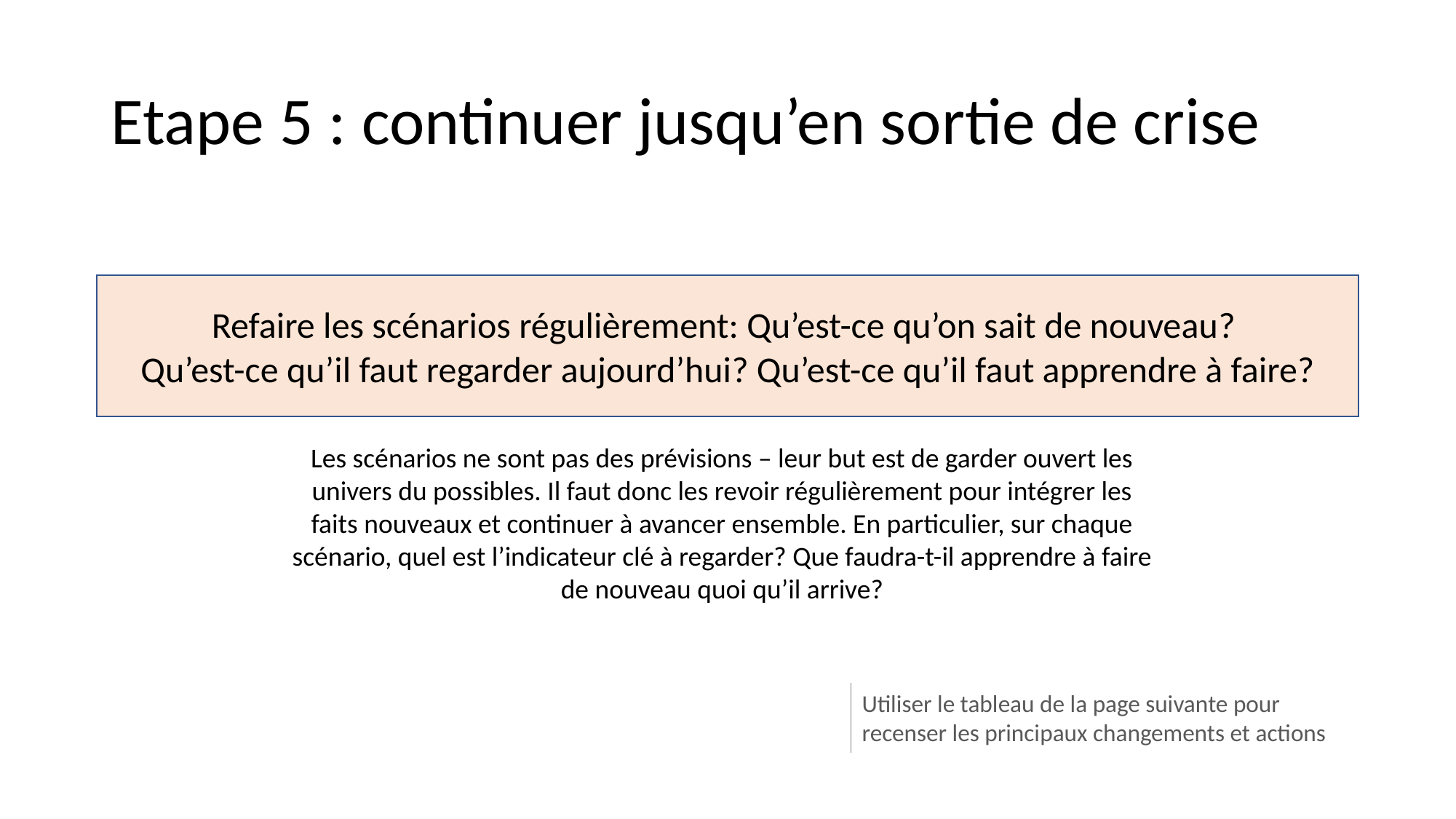

# Etape 5 : continuer jusqu’en sortie de crise
Refaire les scénarios régulièrement: Qu’est-ce qu’on sait de nouveau?
Qu’est-ce qu’il faut regarder aujourd’hui? Qu’est-ce qu’il faut apprendre à faire?
Les scénarios ne sont pas des prévisions – leur but est de garder ouvert les univers du possibles. Il faut donc les revoir régulièrement pour intégrer les faits nouveaux et continuer à avancer ensemble. En particulier, sur chaque scénario, quel est l’indicateur clé à regarder? Que faudra-t-il apprendre à faire de nouveau quoi qu’il arrive?
Utiliser le tableau de la page suivante pour recenser les principaux changements et actions